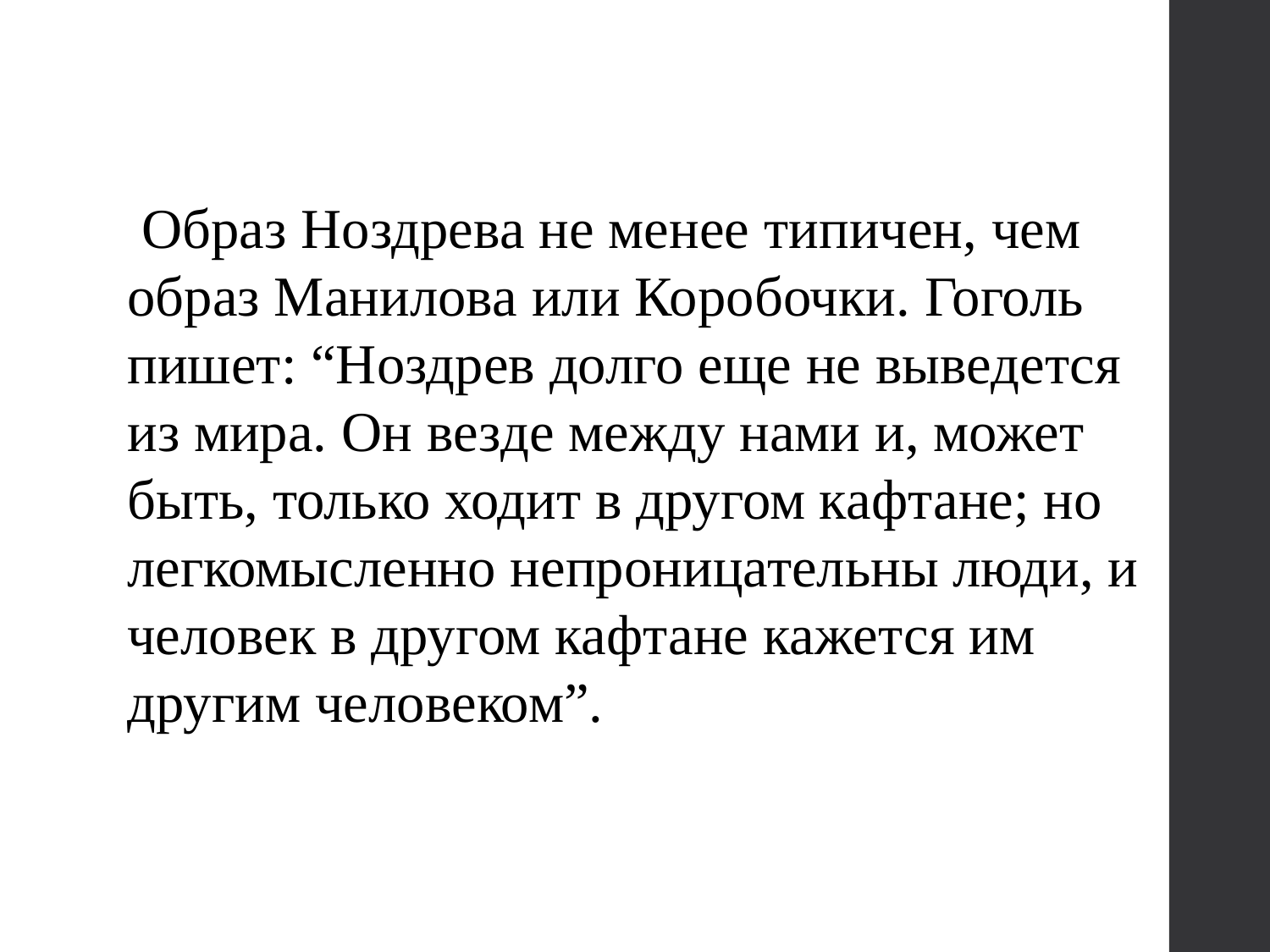

Образ Ноздрева не менее типичен, чем образ Манилова или Коробочки. Гоголь пишет: “Ноздрев долго еще не выведется из мира. Он везде между нами и, может быть, только ходит в другом кафтане; но легкомысленно непроницательны люди, и человек в другом кафтане кажется им другим человеком”.